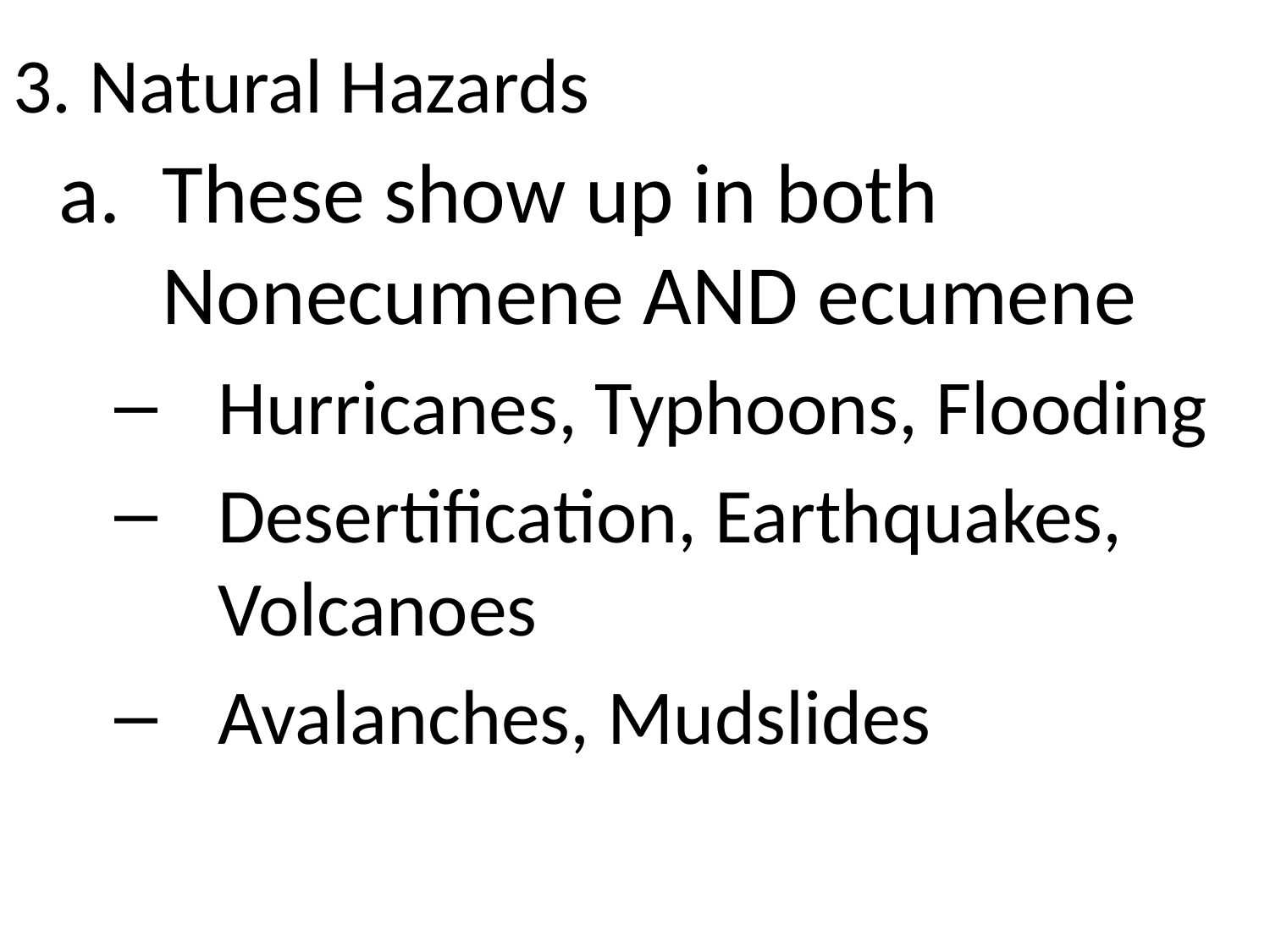

# 3. Natural Hazards
These show up in both Nonecumene AND ecumene
Hurricanes, Typhoons, Flooding
Desertification, Earthquakes, Volcanoes
Avalanches, Mudslides